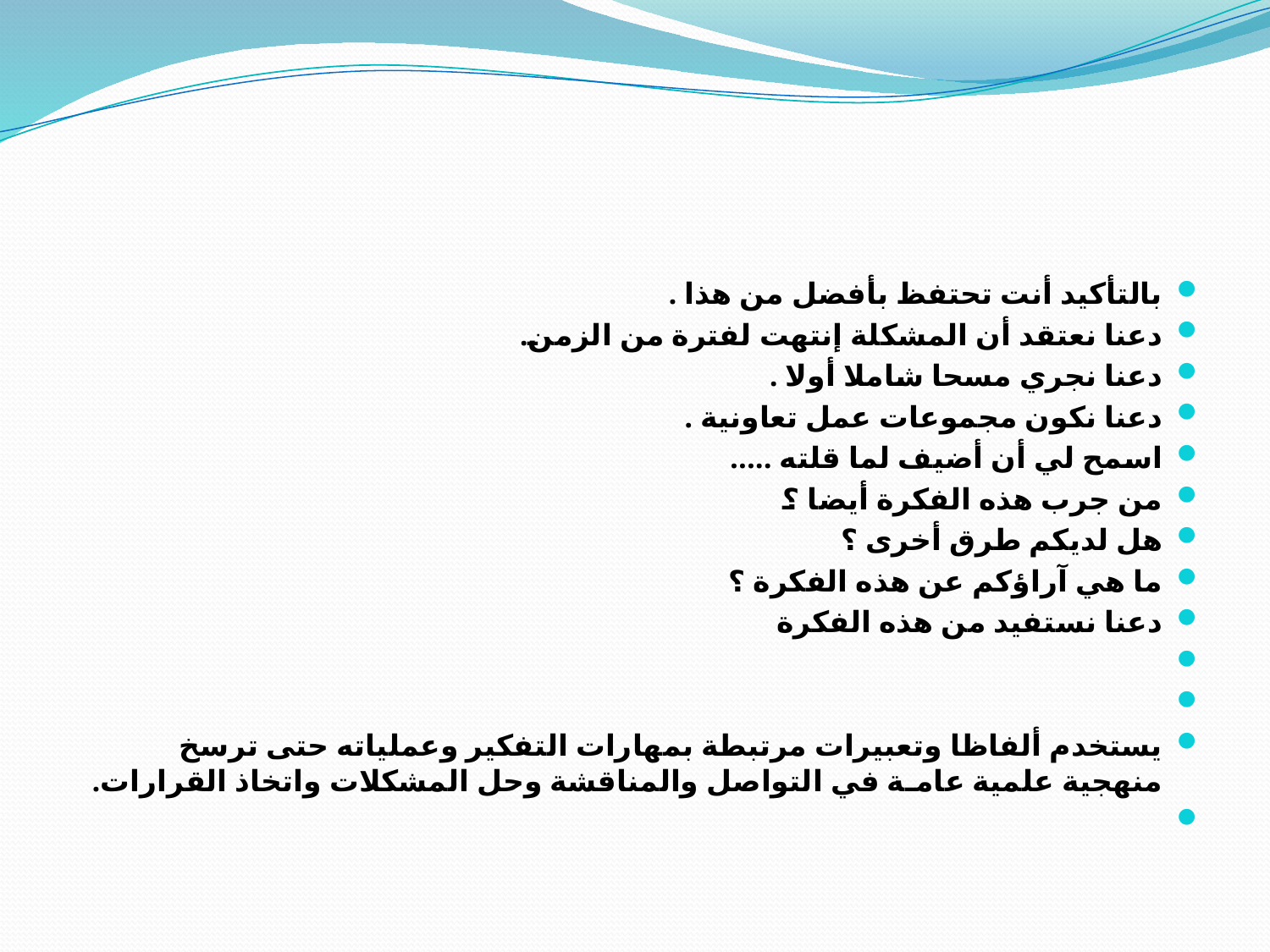

#
بالتأكيد أنت تحتفظ بأفضل من هذا .
دعنا نعتقد أن المشكلة إنتهت لفترة من الزمن.
دعنا نجري مسحا شاملا أولا .
دعنا نكون مجموعات عمل تعاونية .
اسمح لي أن أضيف لما قلته .....
من جرب هذه الفكرة أيضا ؟
هل لديكم طرق أخرى ؟
ما هي آراؤكم عن هذه الفكرة ؟
دعنا نستفيد من هذه الفكرة

يستخدم ألفاظا وتعبيرات مرتبطة بمهارات التفكير وعملياته حتى ترسخ منهجية علمية عامـة في التواصل والمناقشة وحل المشكلات واتخاذ القرارات.